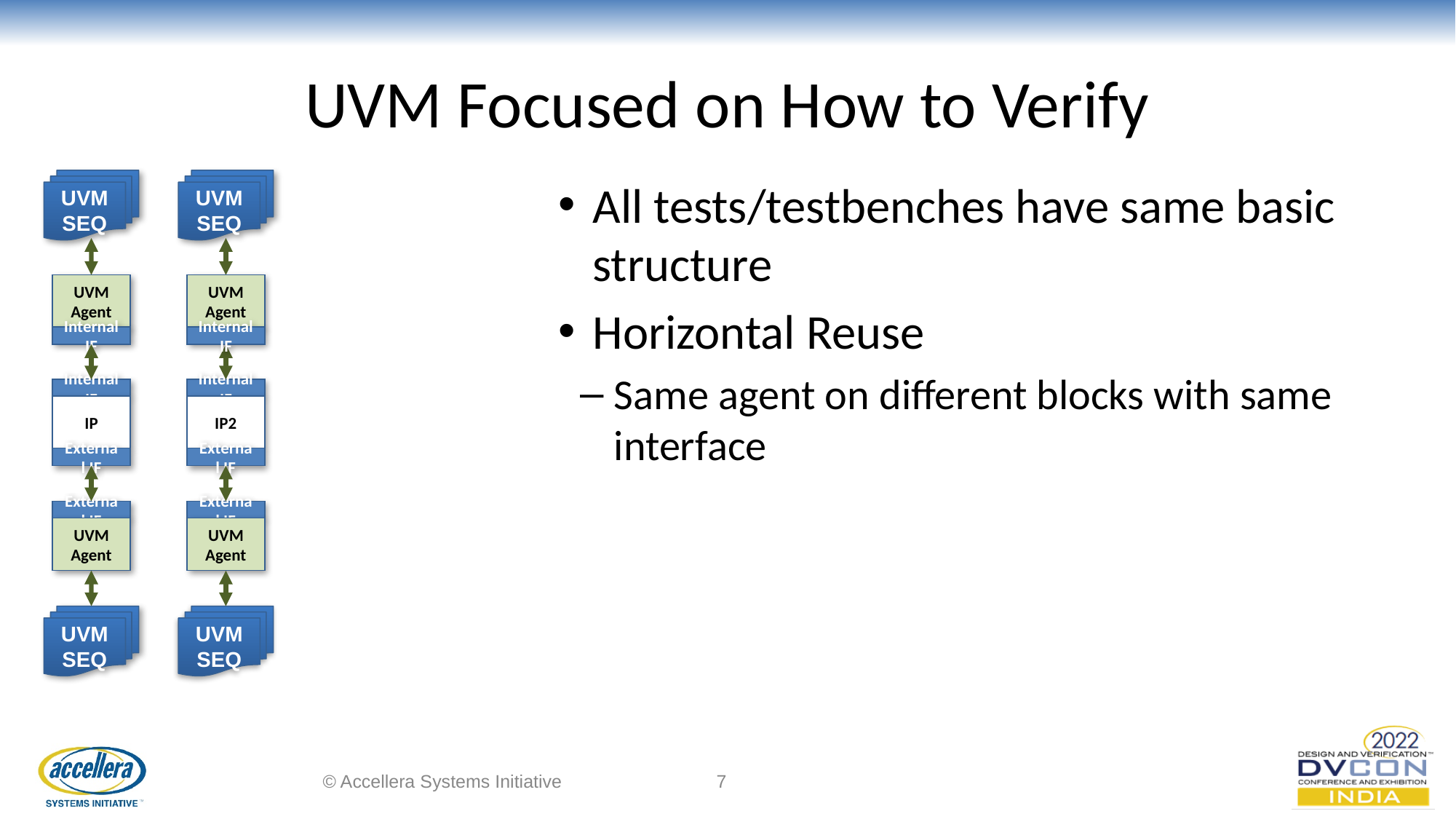

# UVM Focused on How to Verify
All tests/testbenches have same basic structure
Horizontal Reuse
Same agent on different blocks with same interface

UVM
SEQ
UVM
Agent
Internal IF
UVM
SEQ
UVM
Agent
Internal IF
Internal IF
IP
External IF
Internal IF
IP2
External IF
External IF
UVM
Agent
UVM
SEQ
External IF
UVM
Agent
UVM
SEQ
© Accellera Systems Initiative
7